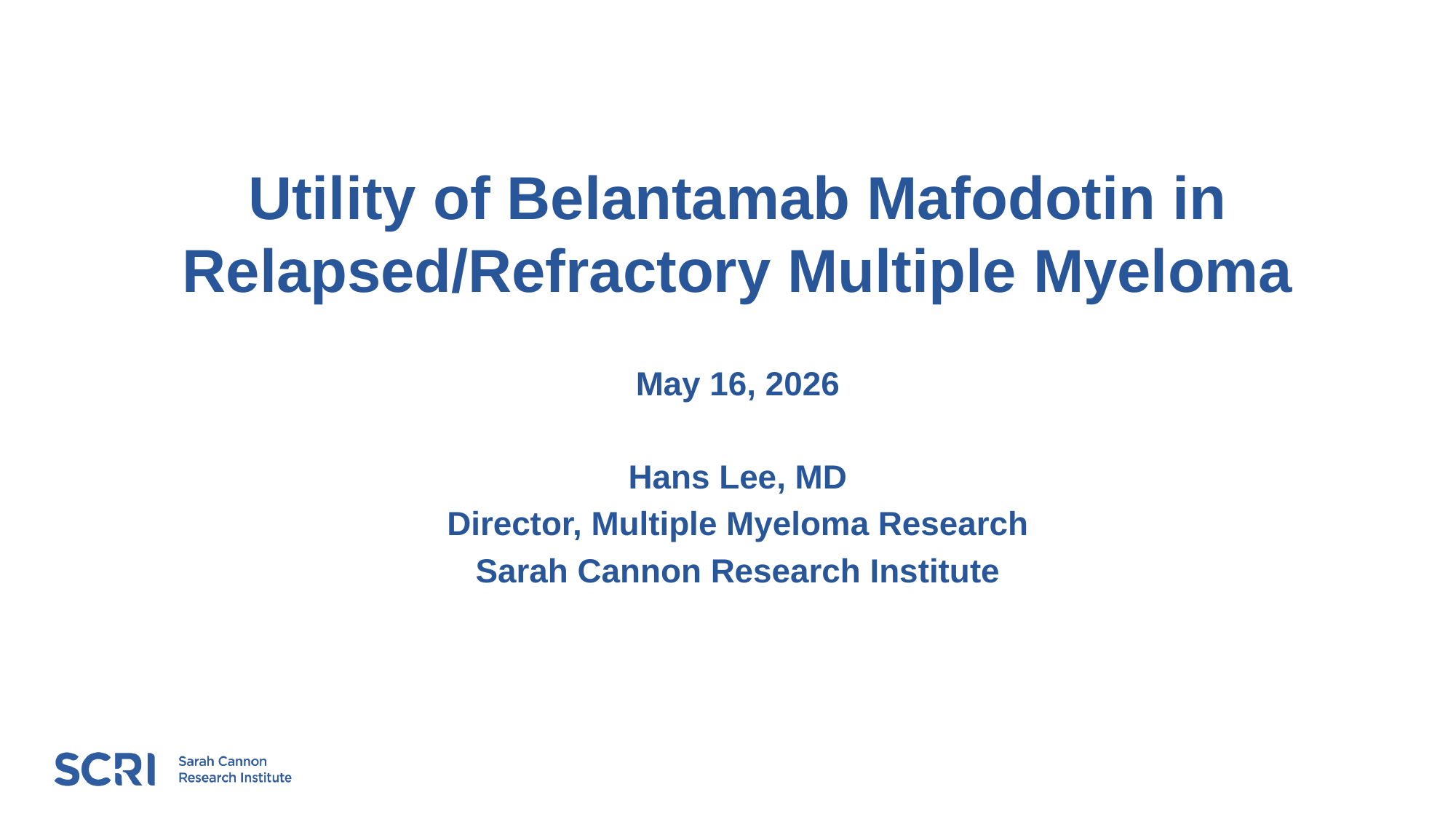

Utility of Belantamab Mafodotin in Relapsed/Refractory Multiple Myeloma

May 16, 2026

Hans Lee, MD
Director, Multiple Myeloma Research
Sarah Cannon Research Institute